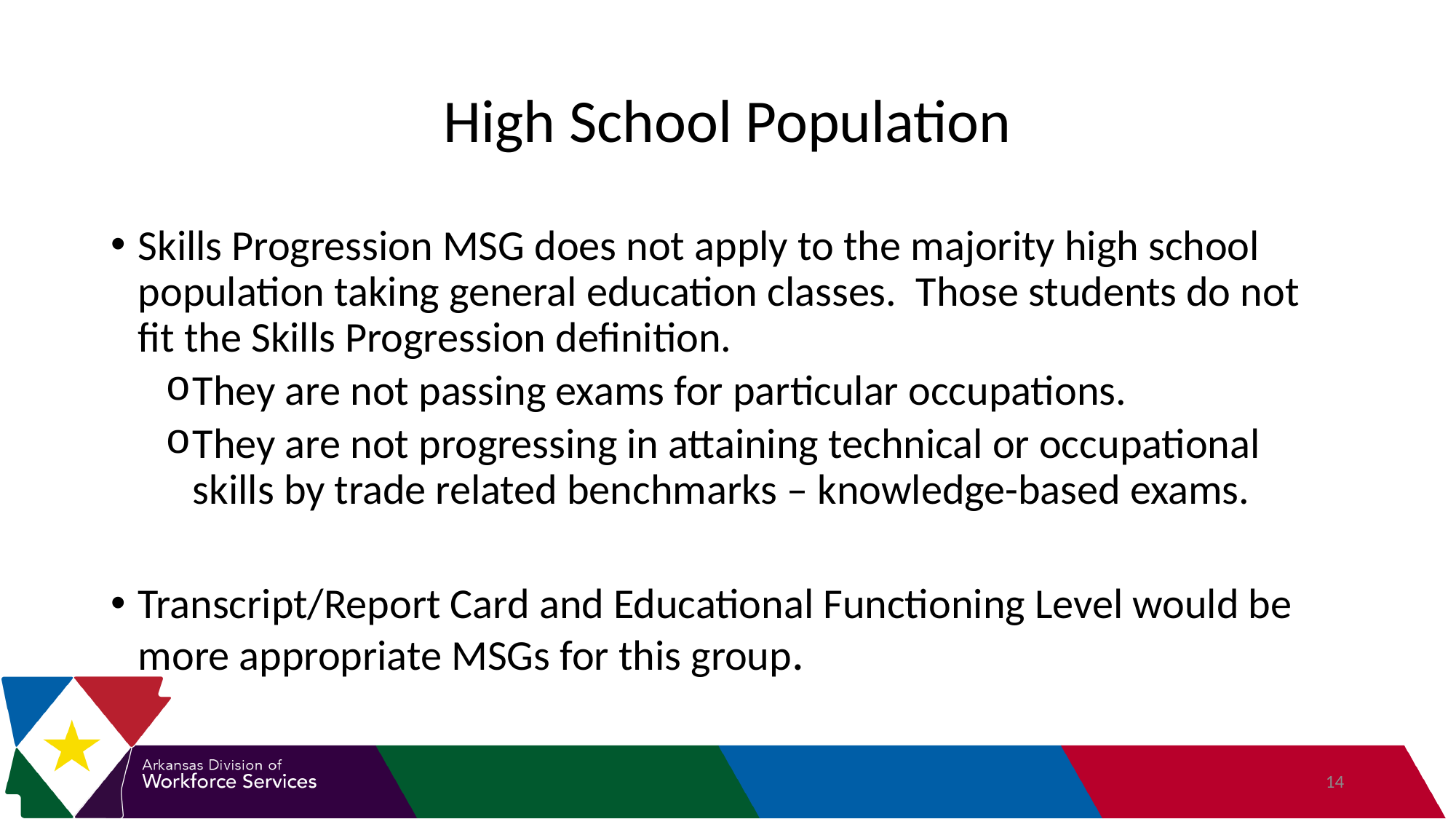

# High School Population
Skills Progression MSG does not apply to the majority high school population taking general education classes.  Those students do not fit the Skills Progression definition.
They are not passing exams for particular occupations.
They are not progressing in attaining technical or occupational skills by trade related benchmarks – knowledge-based exams.

Transcript/Report Card and Educational Functioning Level would be more appropriate MSGs for this group.

14